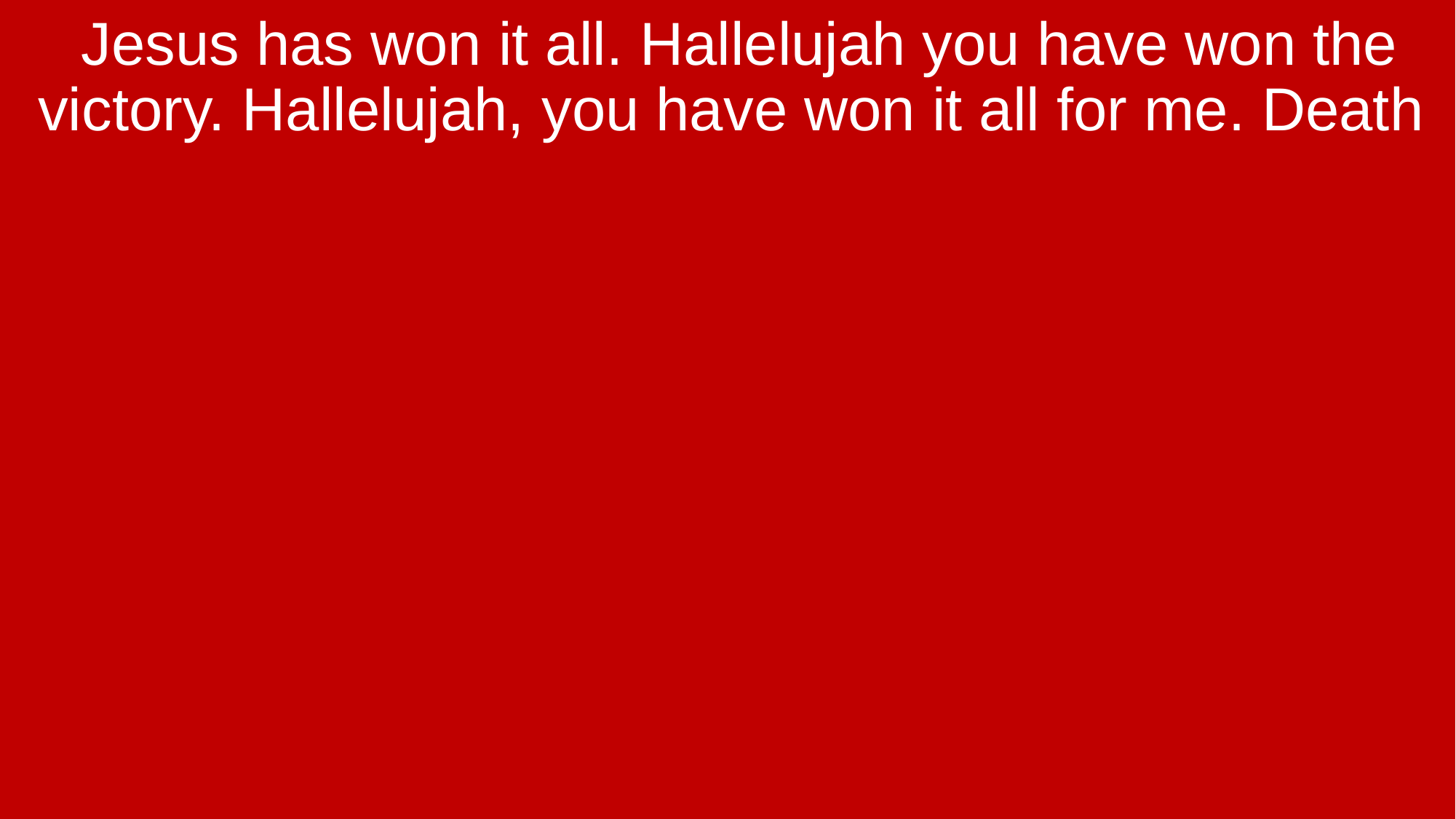

Jesus has won it all. Hallelujah you have won the victory. Hallelujah, you have won it all for me. Death